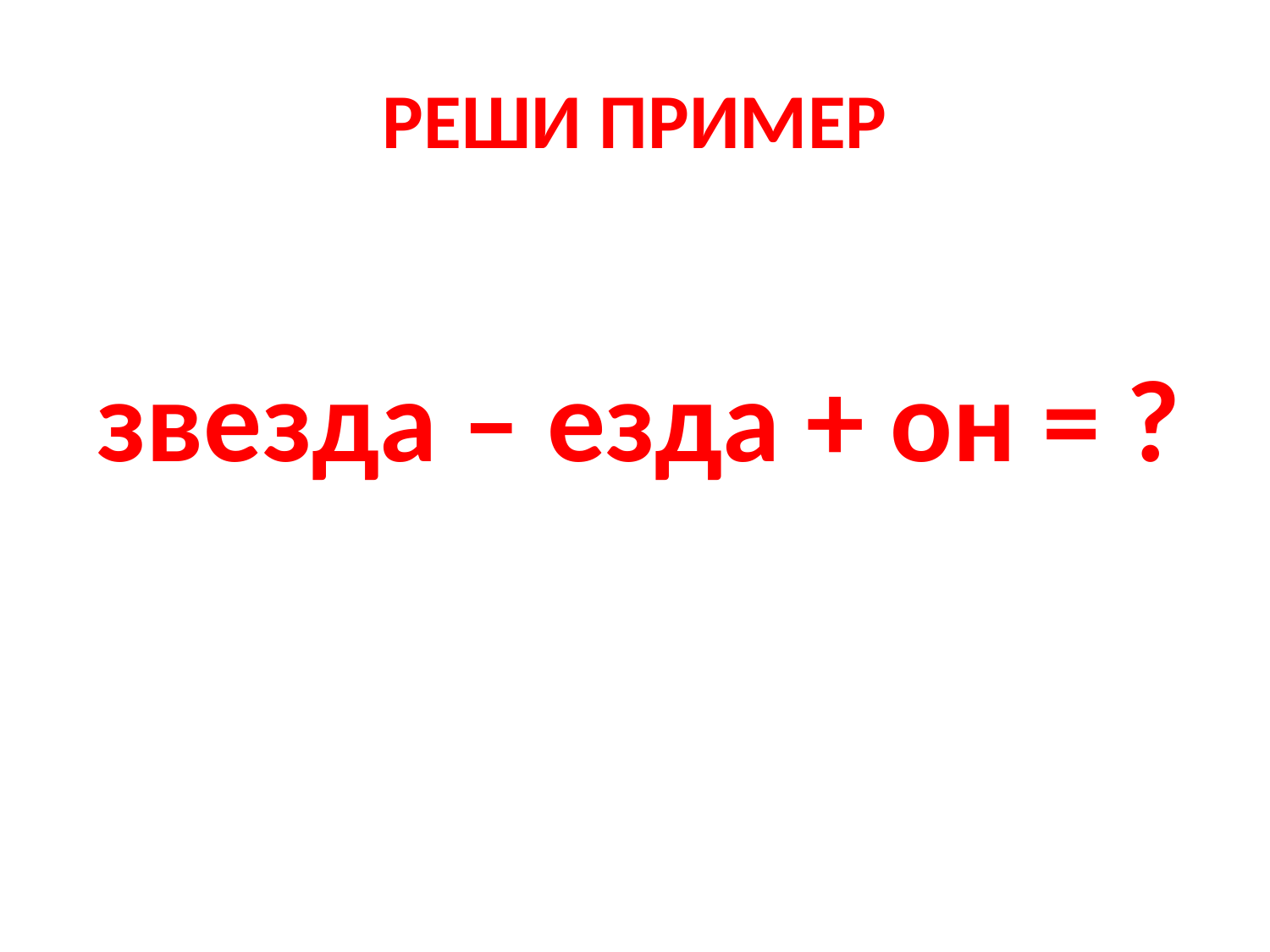

# РЕШИ ПРИМЕР

звезда – езда + он = ?